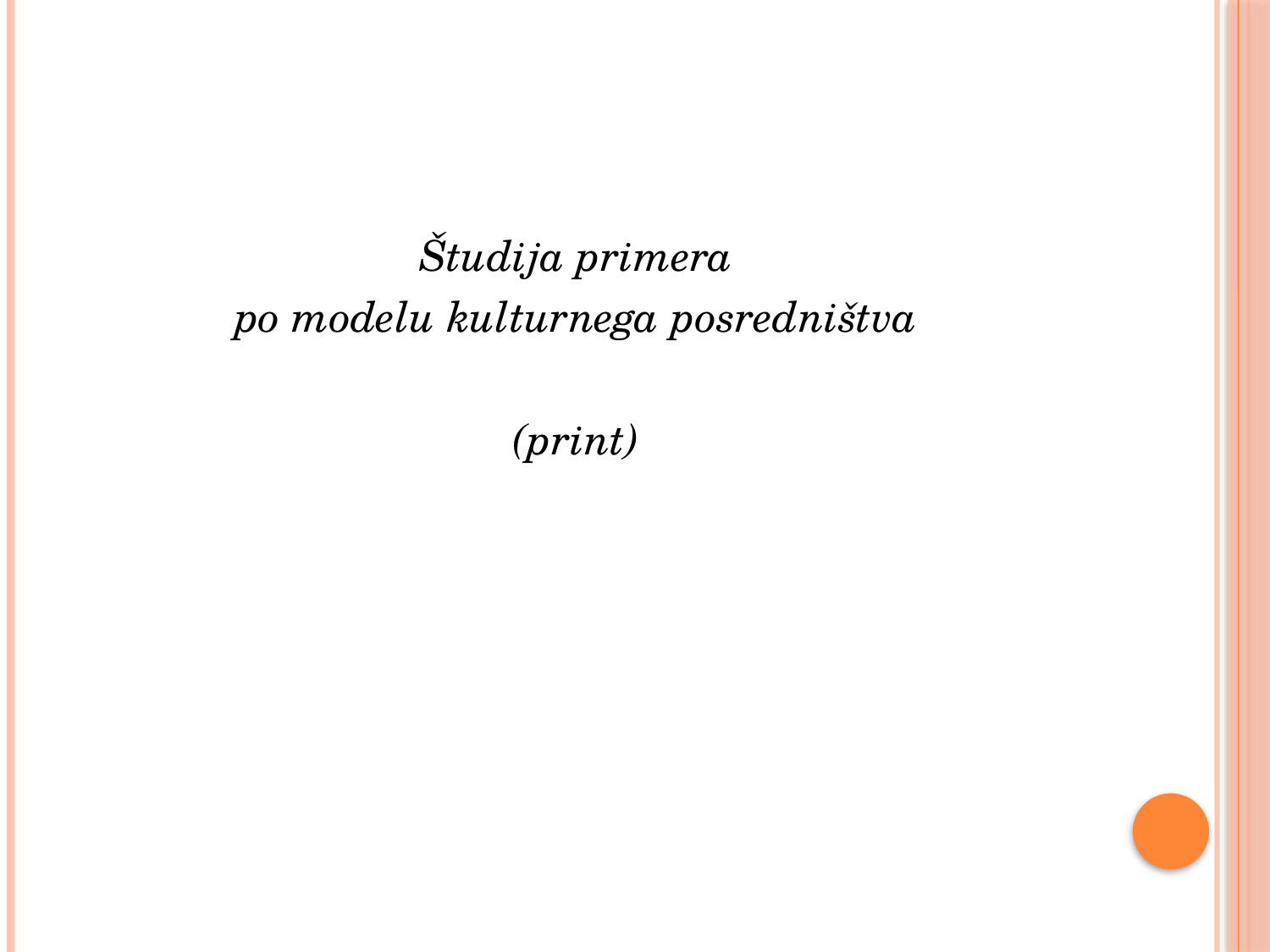

#
Študija primera
po modelu kulturnega posredništva

(print)